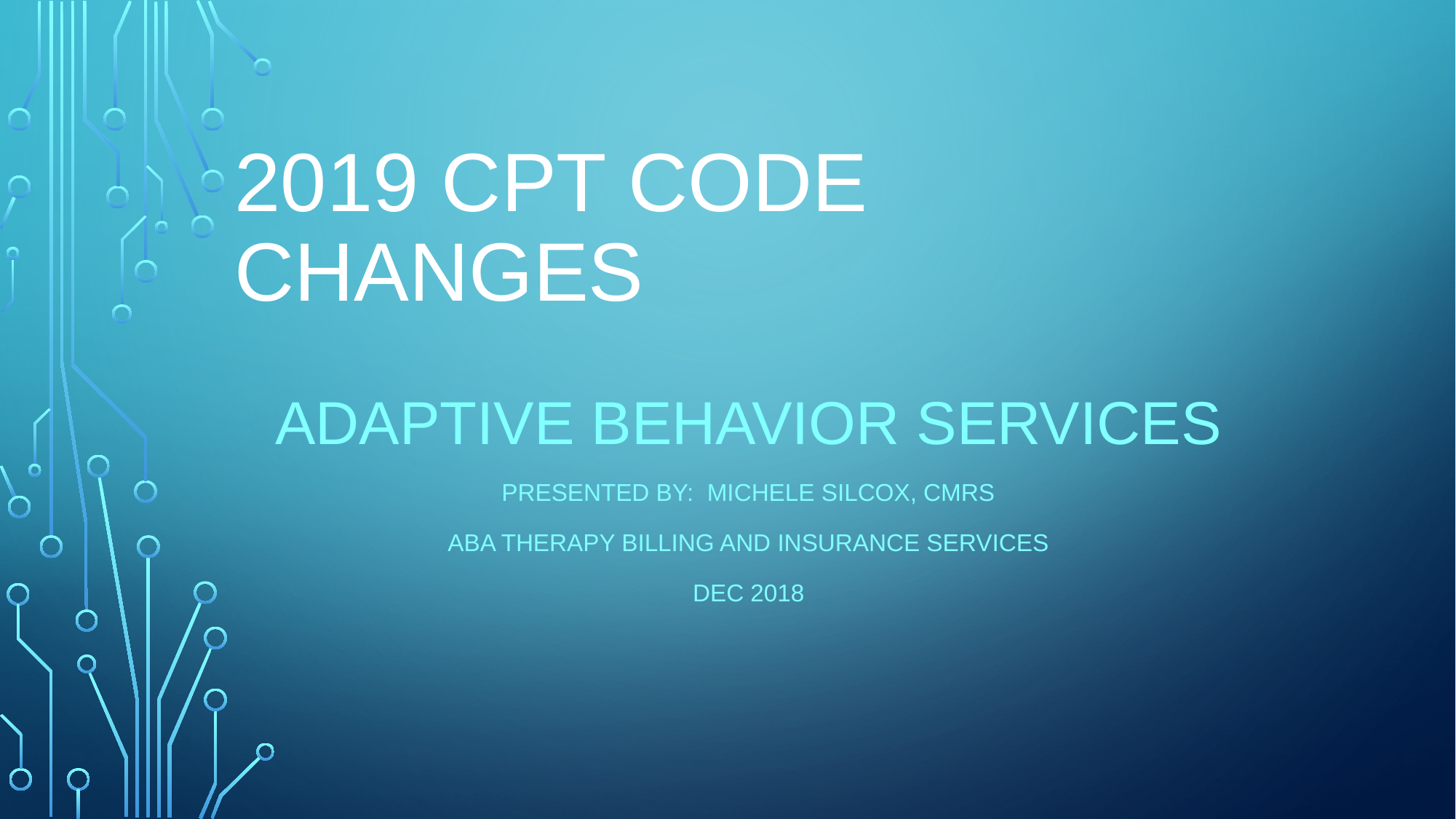

# 2019 CPT code changes
Adaptive Behavior services
Presented by:  Michele Silcox, CMRS
aba therapy billing and insurance services
Dec 2018